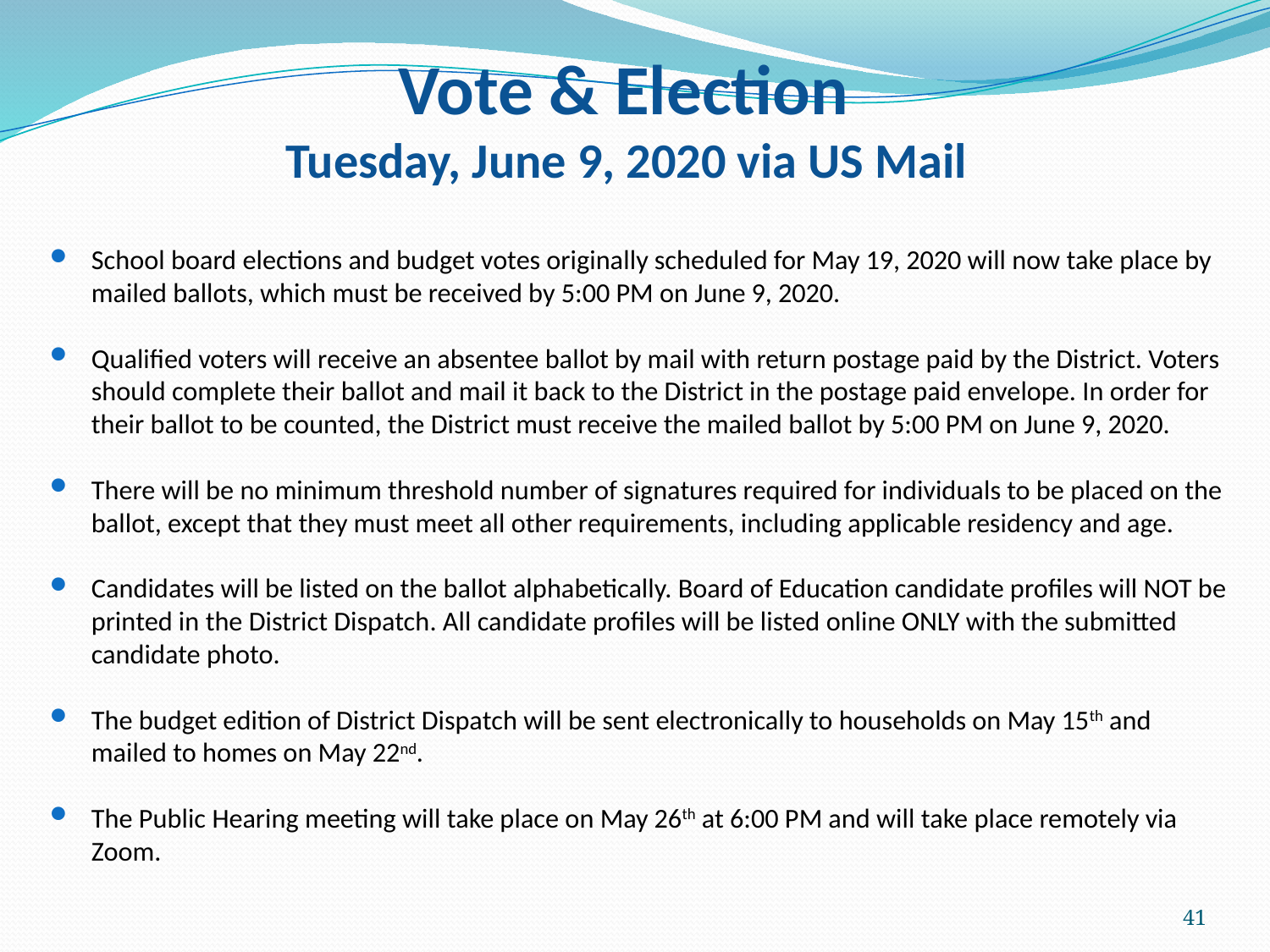

# Vote & Election Tuesday, June 9, 2020 via US Mail

School board elections and budget votes originally scheduled for May 19, 2020 will now take place by mailed ballots, which must be received by 5:00 PM on June 9, 2020.

Qualified voters will receive an absentee ballot by mail with return postage paid by the District. Voters should complete their ballot and mail it back to the District in the postage paid envelope. In order for their ballot to be counted, the District must receive the mailed ballot by 5:00 PM on June 9, 2020.

There will be no minimum threshold number of signatures required for individuals to be placed on the ballot, except that they must meet all other requirements, including applicable residency and age.

Candidates will be listed on the ballot alphabetically. Board of Education candidate profiles will NOT be printed in the District Dispatch. All candidate profiles will be listed online ONLY with the submitted candidate photo.

The budget edition of District Dispatch will be sent electronically to households on May 15th and mailed to homes on May 22nd.

The Public Hearing meeting will take place on May 26th at 6:00 PM and will take place remotely via Zoom.

41